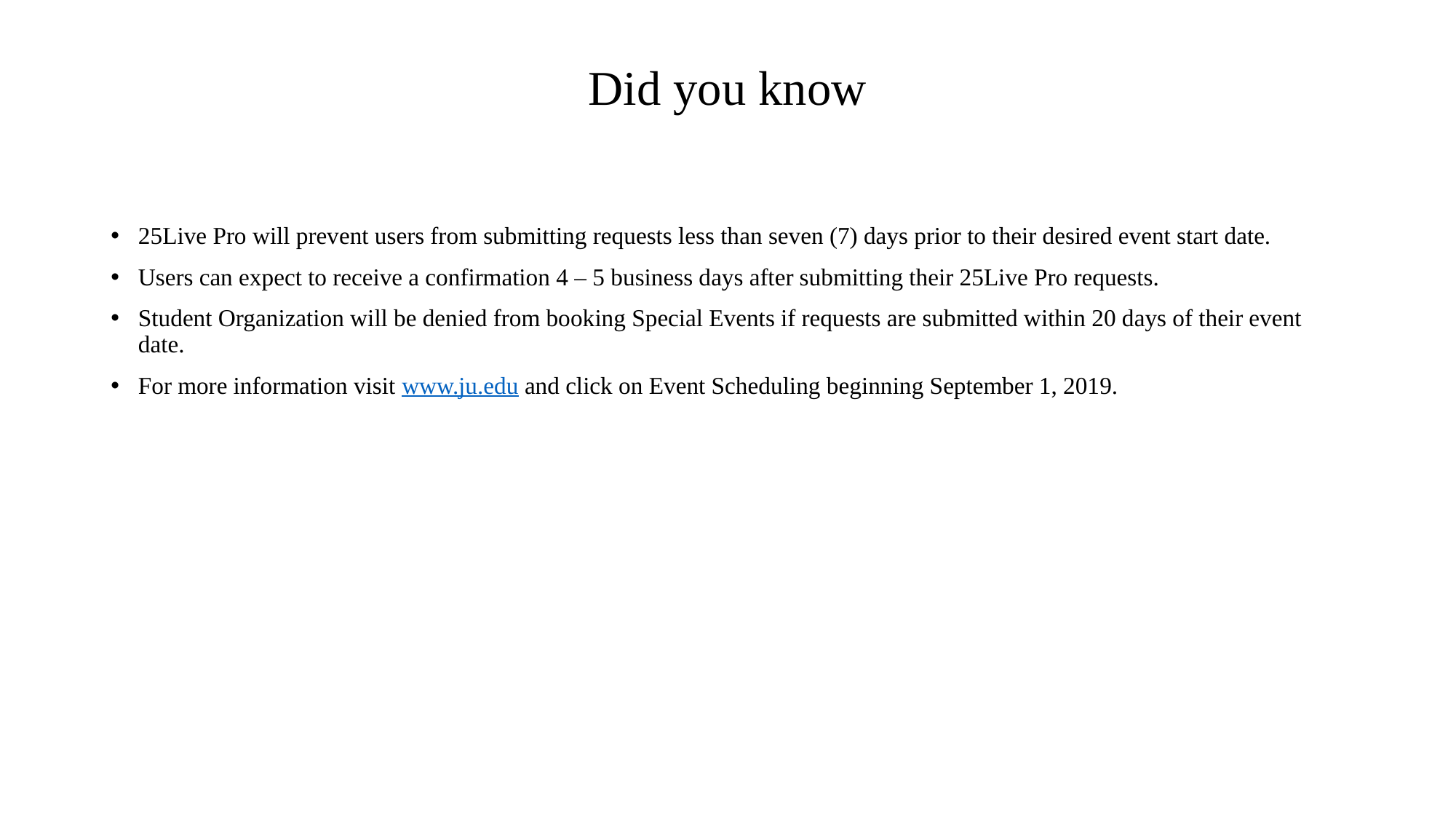

# Did you know
25Live Pro will prevent users from submitting requests less than seven (7) days prior to their desired event start date.
Users can expect to receive a confirmation 4 – 5 business days after submitting their 25Live Pro requests.
Student Organization will be denied from booking Special Events if requests are submitted within 20 days of their event date.
For more information visit www.ju.edu and click on Event Scheduling beginning September 1, 2019.